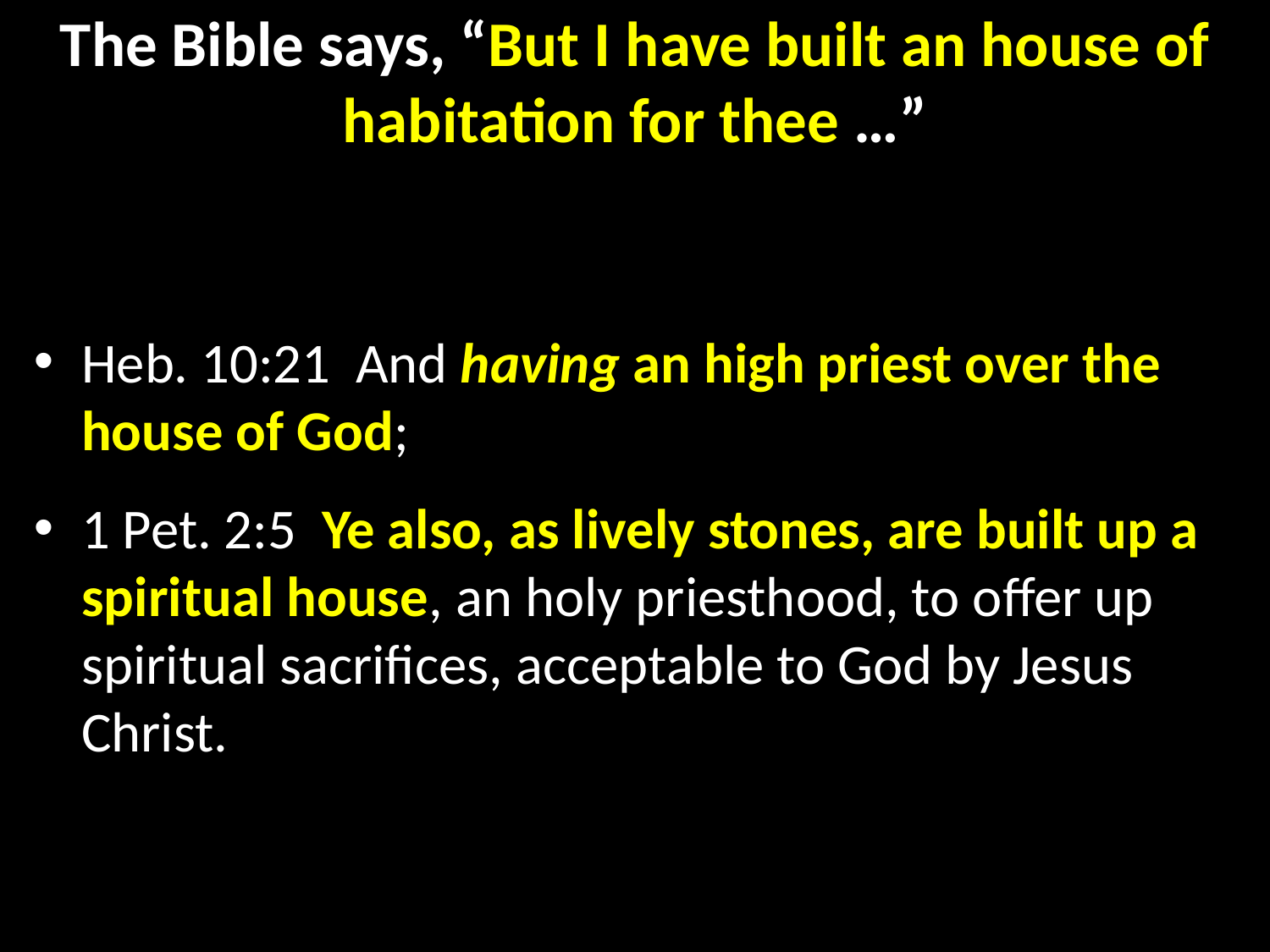

# The Bible says, “But I have built an house of habitation for thee …”
Heb. 10:21  And having an high priest over the house of God;

1 Pet. 2:5  Ye also, as lively stones, are built up a spiritual house, an holy priesthood, to offer up spiritual sacrifices, acceptable to God by Jesus Christ.